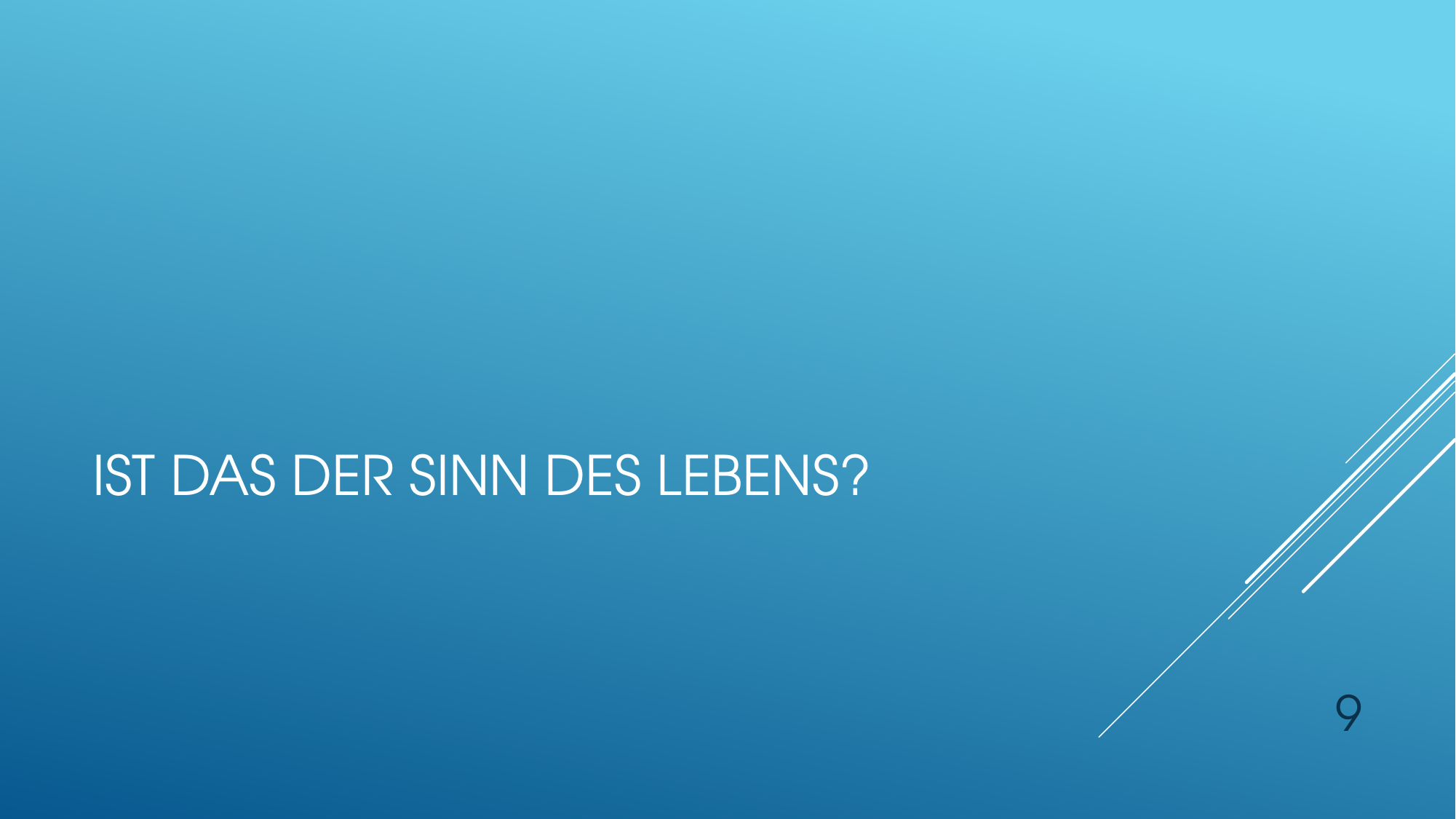

# Ist das der sinn des lebens?

9